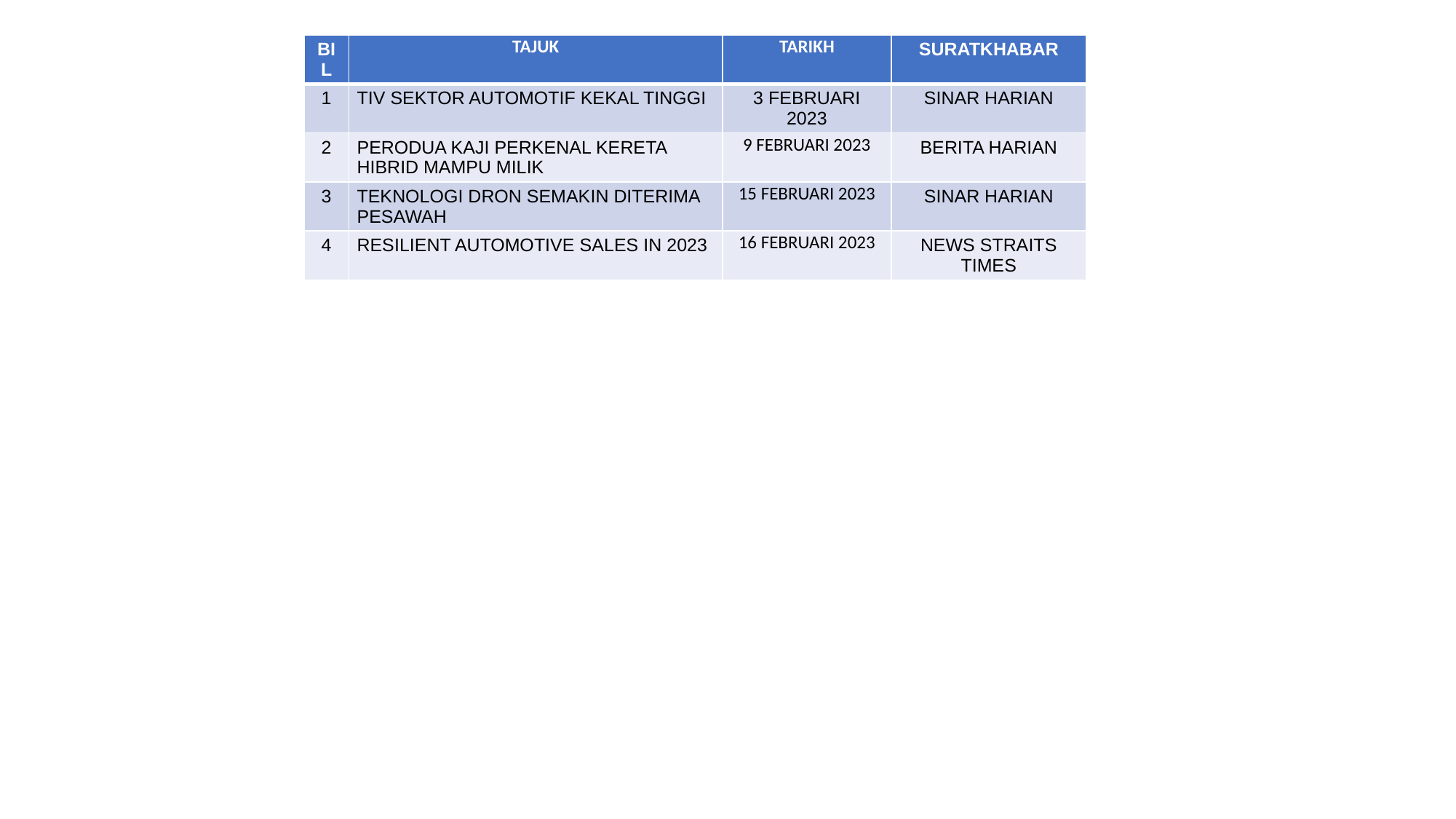

| BIL | TAJUK | TARIKH | SURATKHABAR |
| --- | --- | --- | --- |
| 1 | TIV SEKTOR AUTOMOTIF KEKAL TINGGI | 3 FEBRUARI 2023 | SINAR HARIAN |
| 2 | PERODUA KAJI PERKENAL KERETA HIBRID MAMPU MILIK | 9 FEBRUARI 2023 | BERITA HARIAN |
| 3 | TEKNOLOGI DRON SEMAKIN DITERIMA PESAWAH | 15 FEBRUARI 2023 | SINAR HARIAN |
| 4 | RESILIENT AUTOMOTIVE SALES IN 2023 | 16 FEBRUARI 2023 | NEWS STRAITS TIMES |